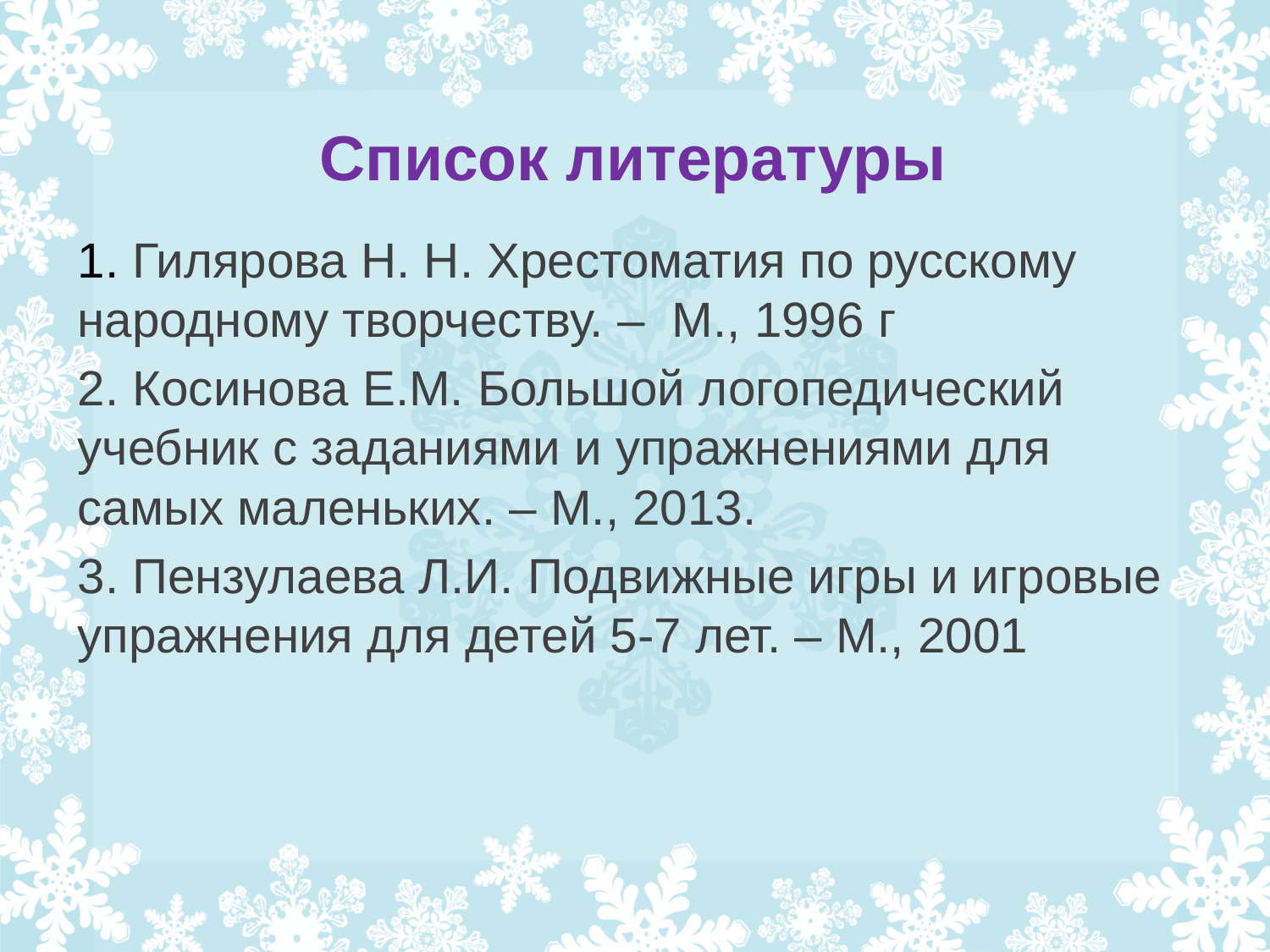

# Список литературы
1. Гилярова Н. Н. Хрестоматия по русскому народному творчеству. –  М., 1996 г
2. Косинова Е.М. Большой логопедический учебник с заданиями и упражнениями для самых маленьких. – М., 2013.
3. Пензулаева Л.И. Подвижные игры и игровые упражнения для детей 5-7 лет. – М., 2001